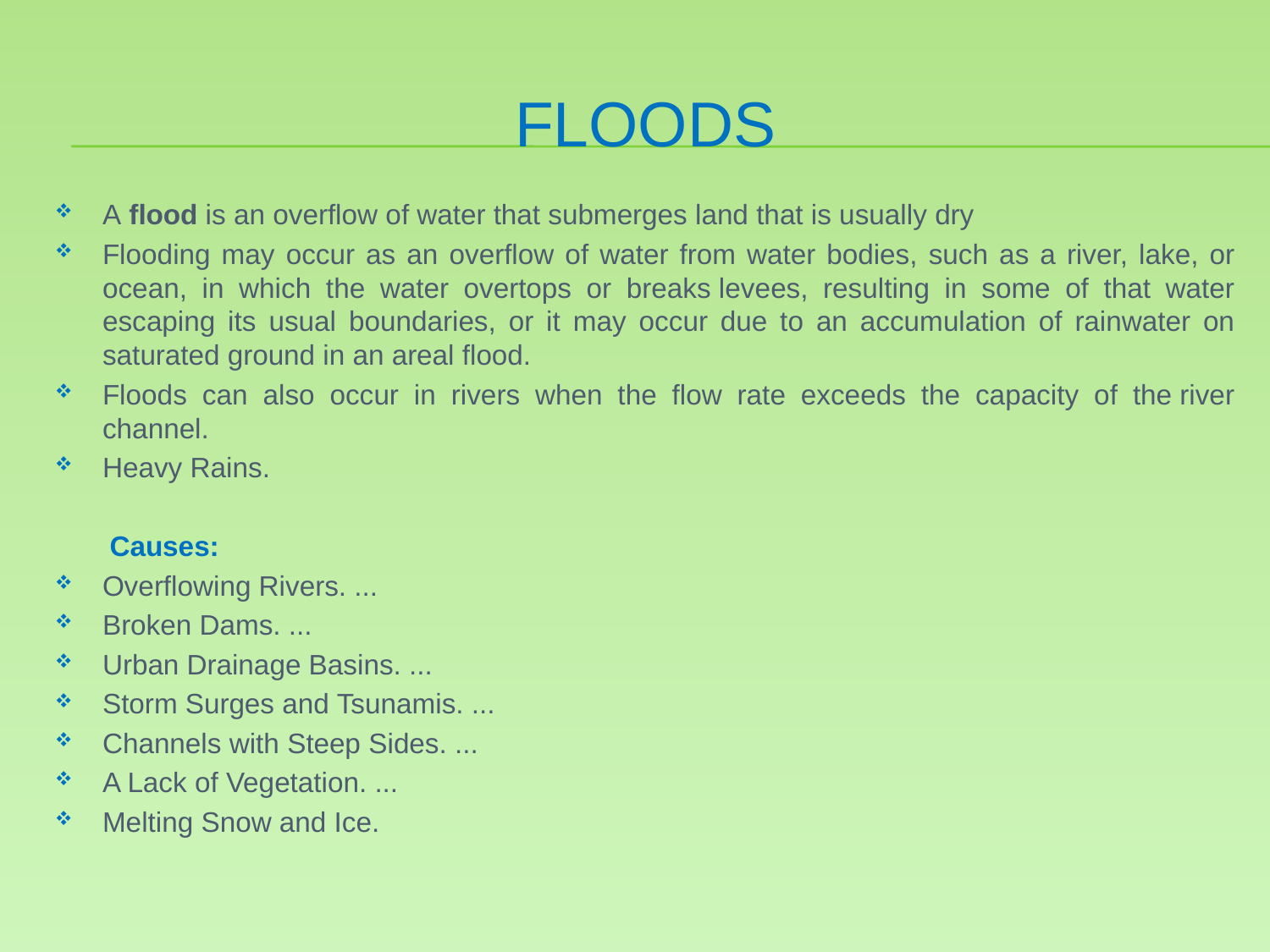

# floods
A flood is an overflow of water that submerges land that is usually dry
Flooding may occur as an overflow of water from water bodies, such as a river, lake, or ocean, in which the water overtops or breaks levees, resulting in some of that water escaping its usual boundaries, or it may occur due to an accumulation of rainwater on saturated ground in an areal flood.
Floods can also occur in rivers when the flow rate exceeds the capacity of the river channel.
Heavy Rains.

       Causes:
Overflowing Rivers. ...
Broken Dams. ...
Urban Drainage Basins. ...
Storm Surges and Tsunamis. ...
Channels with Steep Sides. ...
A Lack of Vegetation. ...
Melting Snow and Ice.